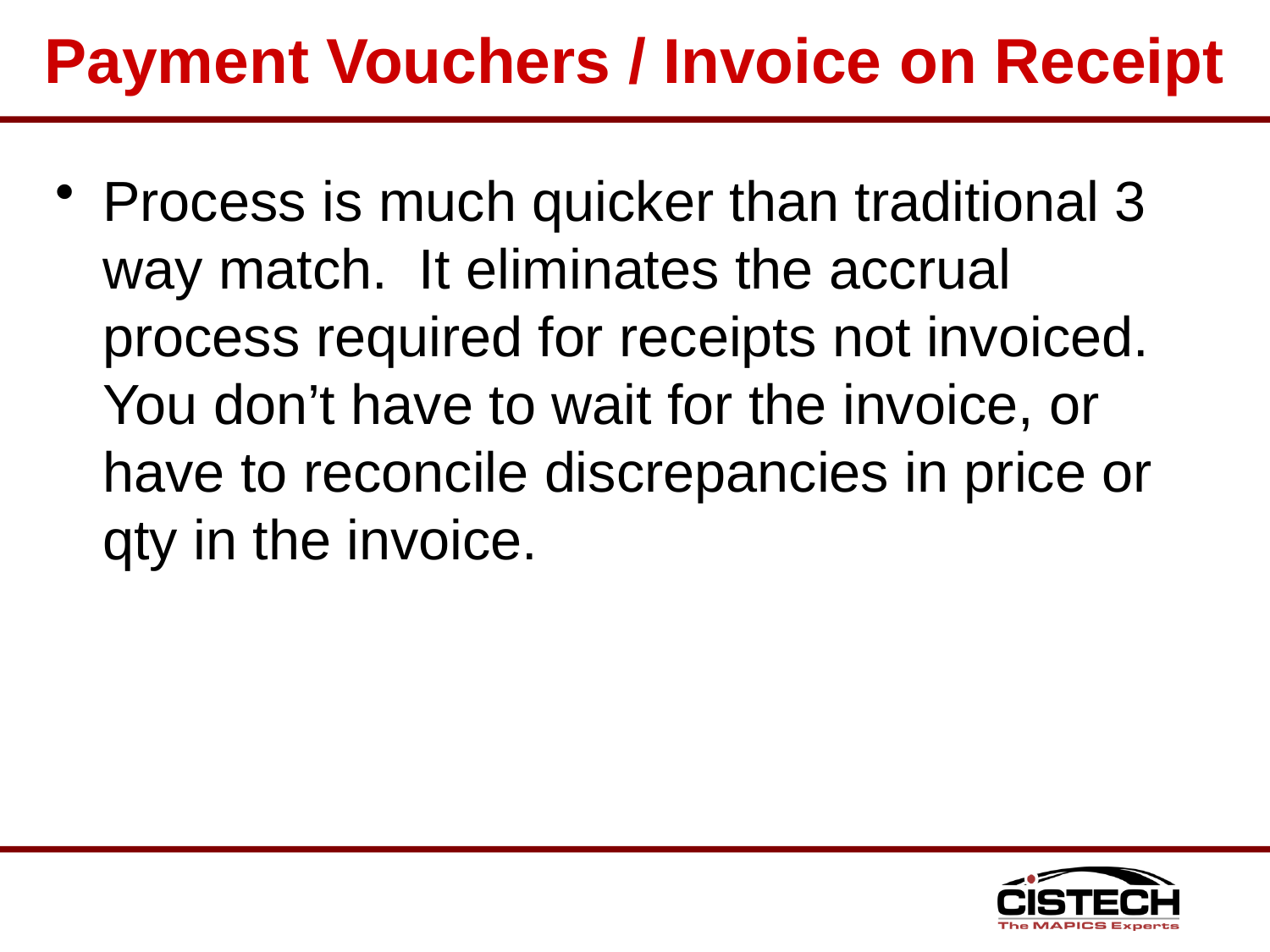

# Payment Vouchers / Invoice on Receipt
Process is much quicker than traditional 3 way match.  It eliminates the accrual process required for receipts not invoiced.  You don’t have to wait for the invoice, or have to reconcile discrepancies in price or qty in the invoice.